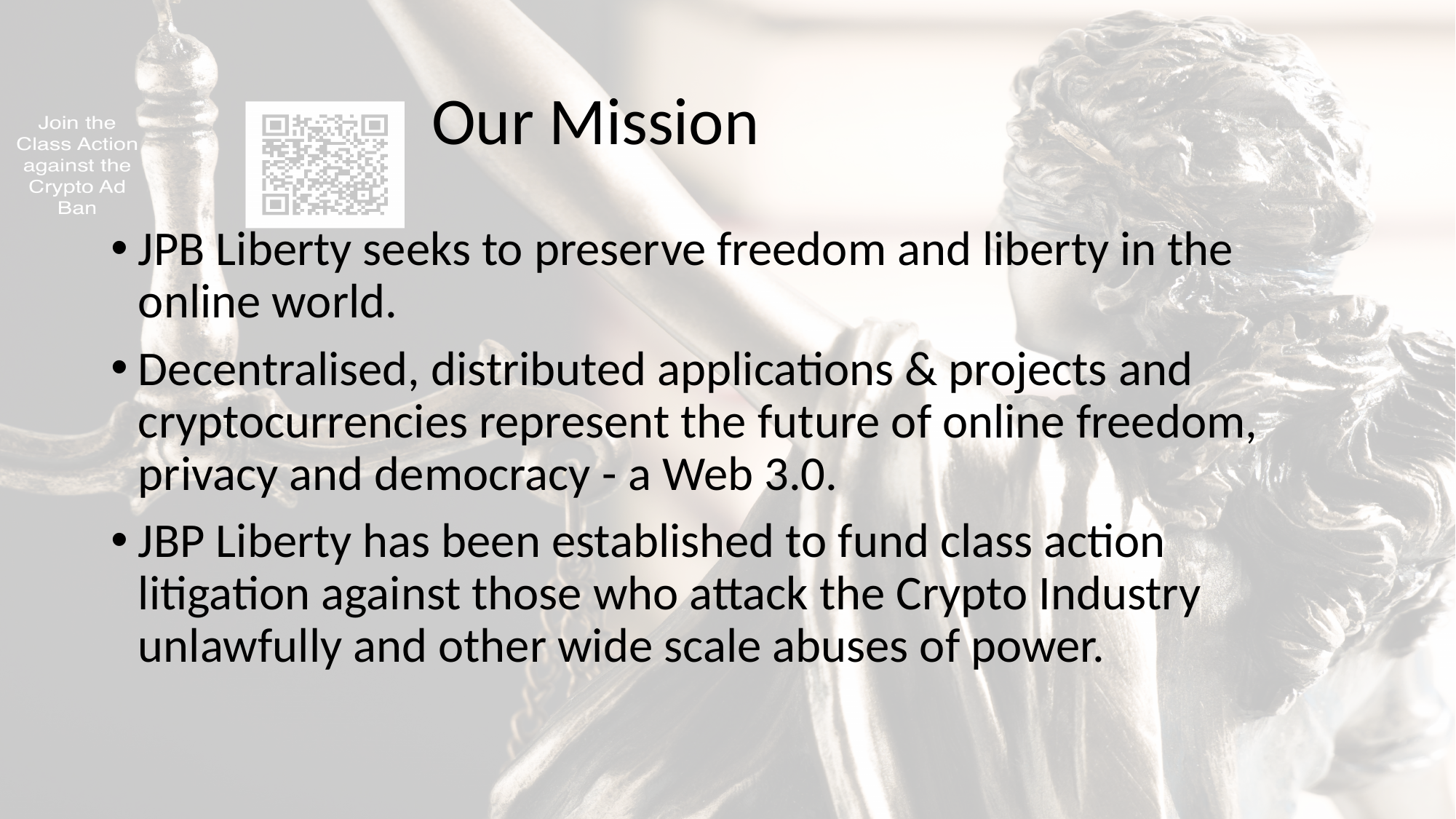

# Our Mission
JPB Liberty seeks to preserve freedom and liberty in the online world.
Decentralised, distributed applications & projects and cryptocurrencies represent the future of online freedom, privacy and democracy - a Web 3.0.
JBP Liberty has been established to fund class action litigation against those who attack the Crypto Industry unlawfully and other wide scale abuses of power.